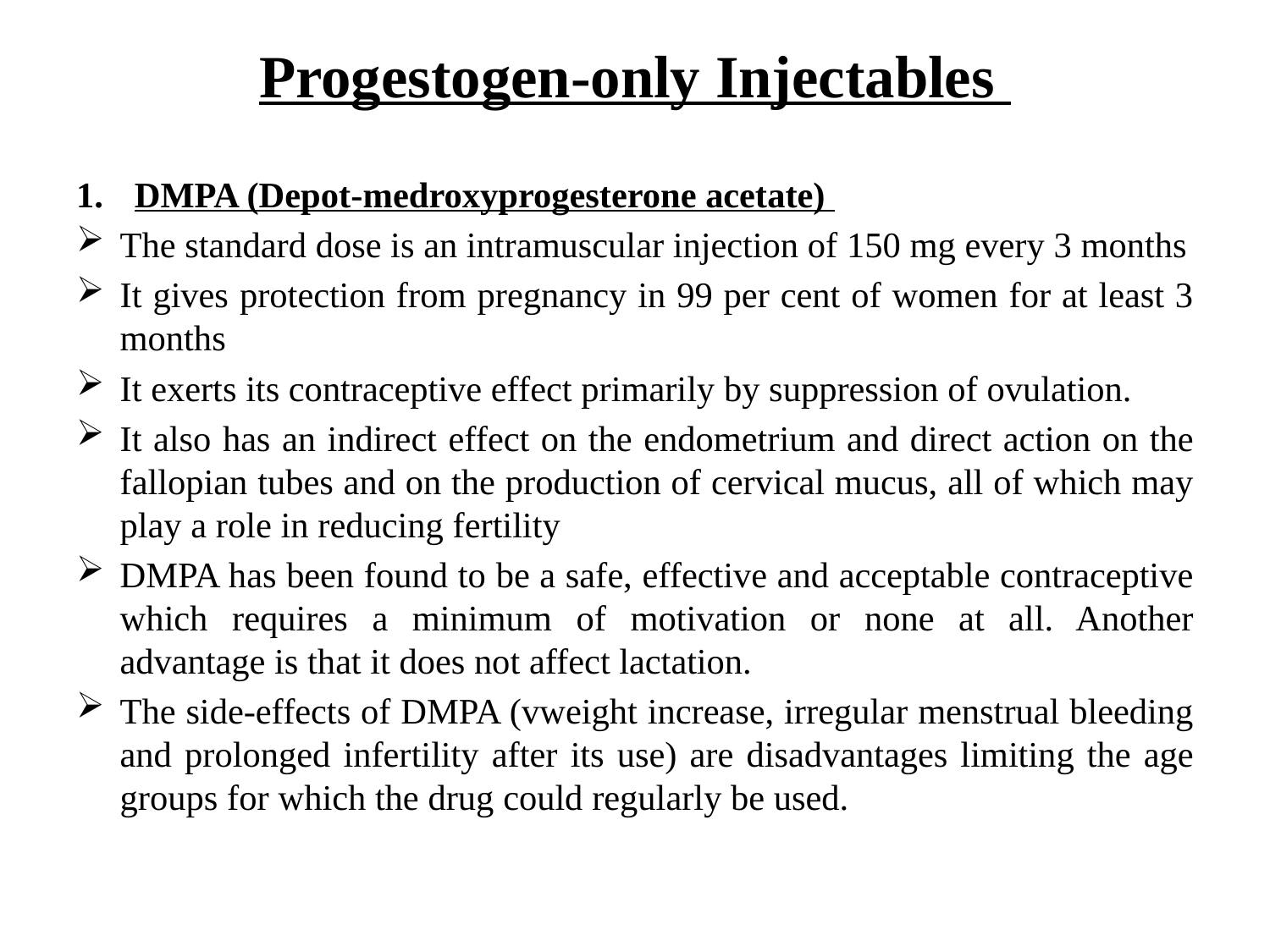

Progestogen-only Injectables

DMPA (Depot-medroxyprogesterone acetate)
The standard dose is an intramuscular injection of 150 mg every 3 months
It gives protection from pregnancy in 99 per cent of women for at least 3 months
It exerts its contraceptive effect primarily by suppression of ovulation.
It also has an indirect effect on the endometrium and direct action on the fallopian tubes and on the production of cervical mucus, all of which may play a role in reducing fertility
DMPA has been found to be a safe, effective and acceptable contraceptive which requires a minimum of motivation or none at all. Another advantage is that it does not affect lactation.
The side-effects of DMPA (vweight increase, irregular menstrual bleeding and prolonged infertility after its use) are disadvantages limiting the age groups for which the drug could regularly be used.
#